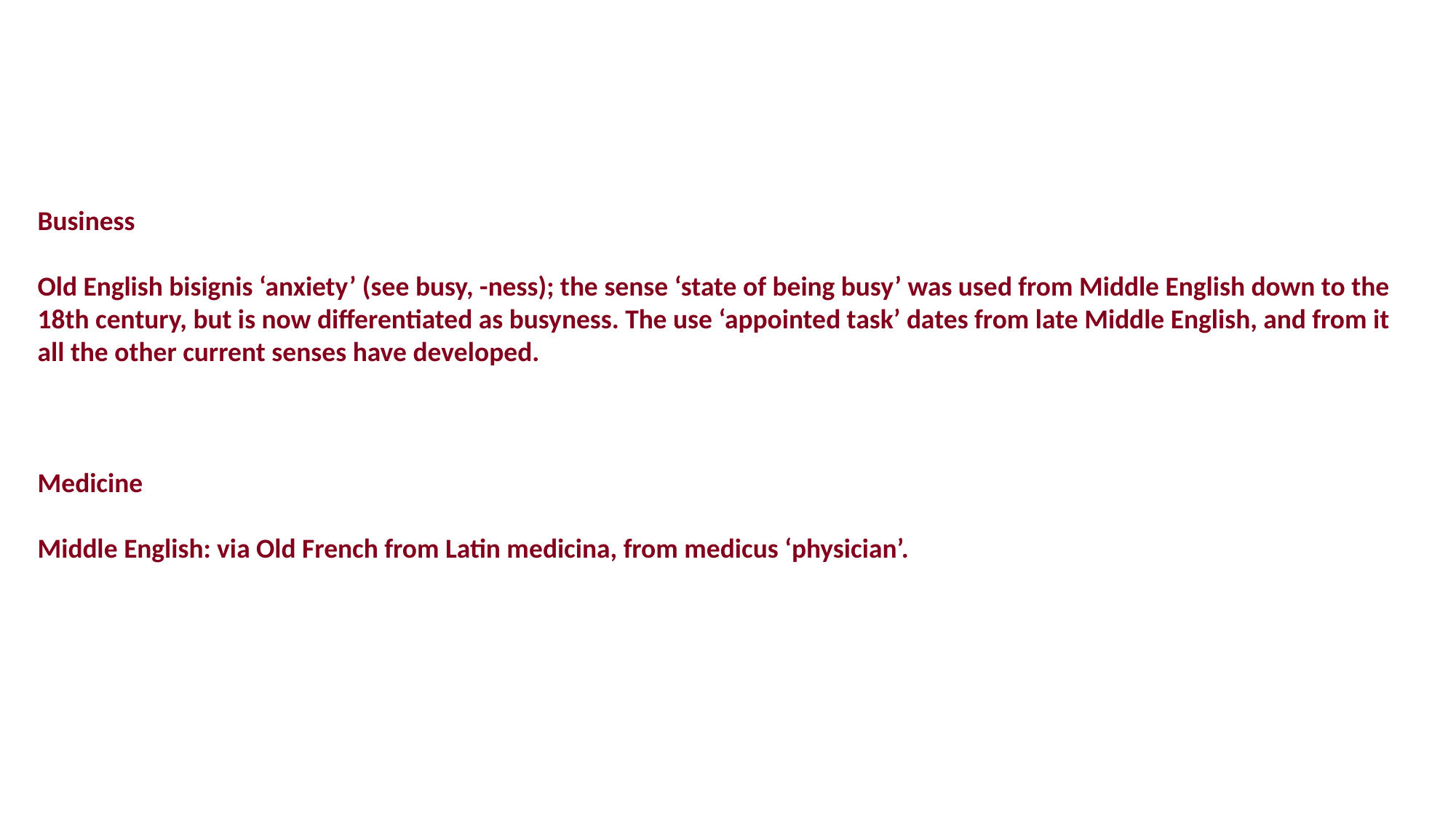

Business

Old English bisignis ‘anxiety’ (see busy, -ness); the sense ‘state of being busy’ was used from Middle English down to the 18th century, but is now differentiated as busyness. The use ‘appointed task’ dates from late Middle English, and from it all the other current senses have developed.

Medicine

Middle English: via Old French from Latin medicina, from medicus ‘physician’.